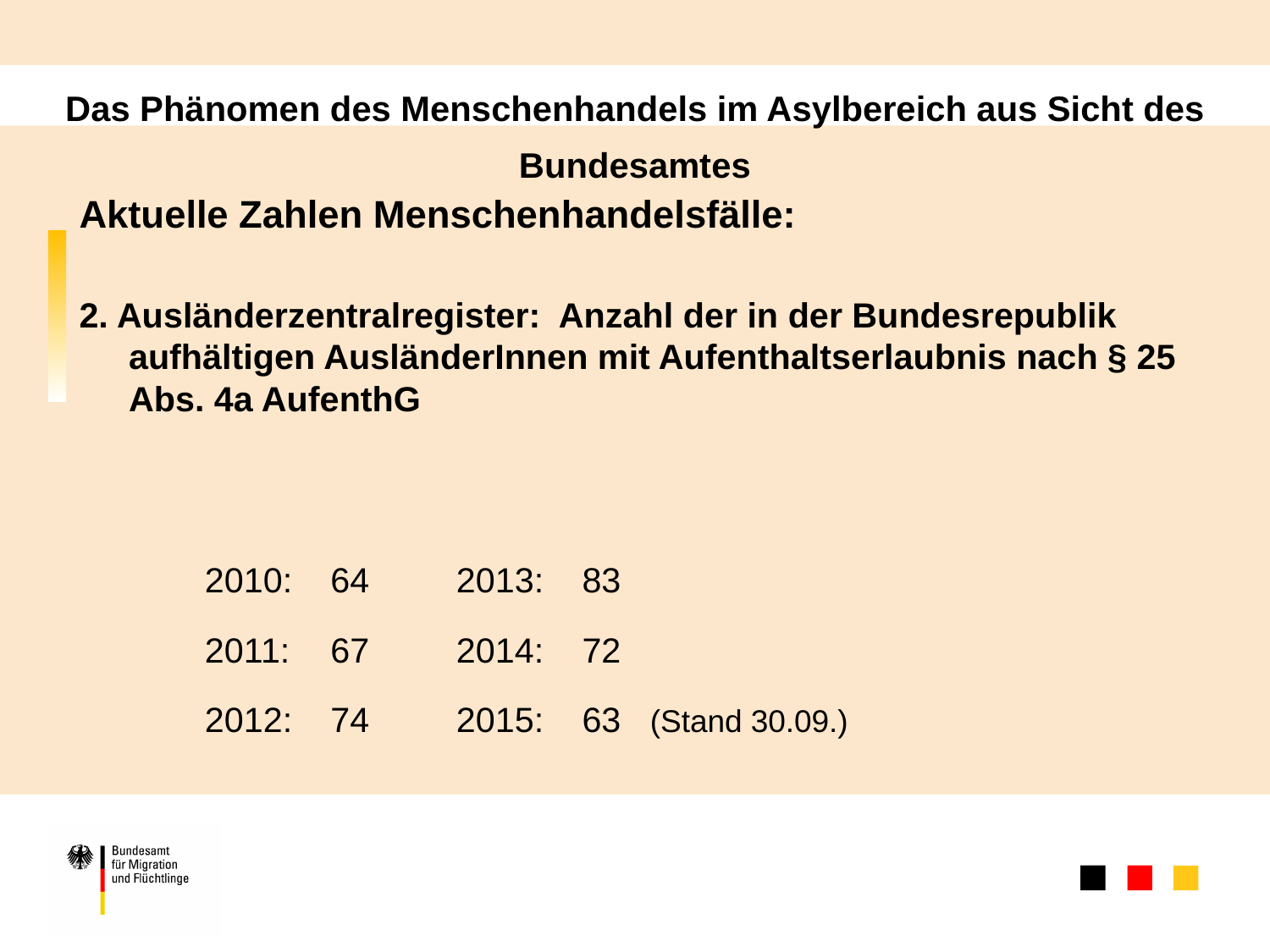

Das Phänomen des Menschenhandels im Asylbereich aus Sicht des Bundesamtes

Aktuelle Zahlen Menschenhandelsfälle:

2. Ausländerzentralregister:  Anzahl der in der Bundesrepublik aufhältigen AusländerInnen mit Aufenthaltserlaubnis nach § 25 Abs. 4a AufenthG

	2010: 	64		2013: 	83
	2011: 	67		2014: 	72
	2012: 	74		2015: 	63   (Stand 30.09.)